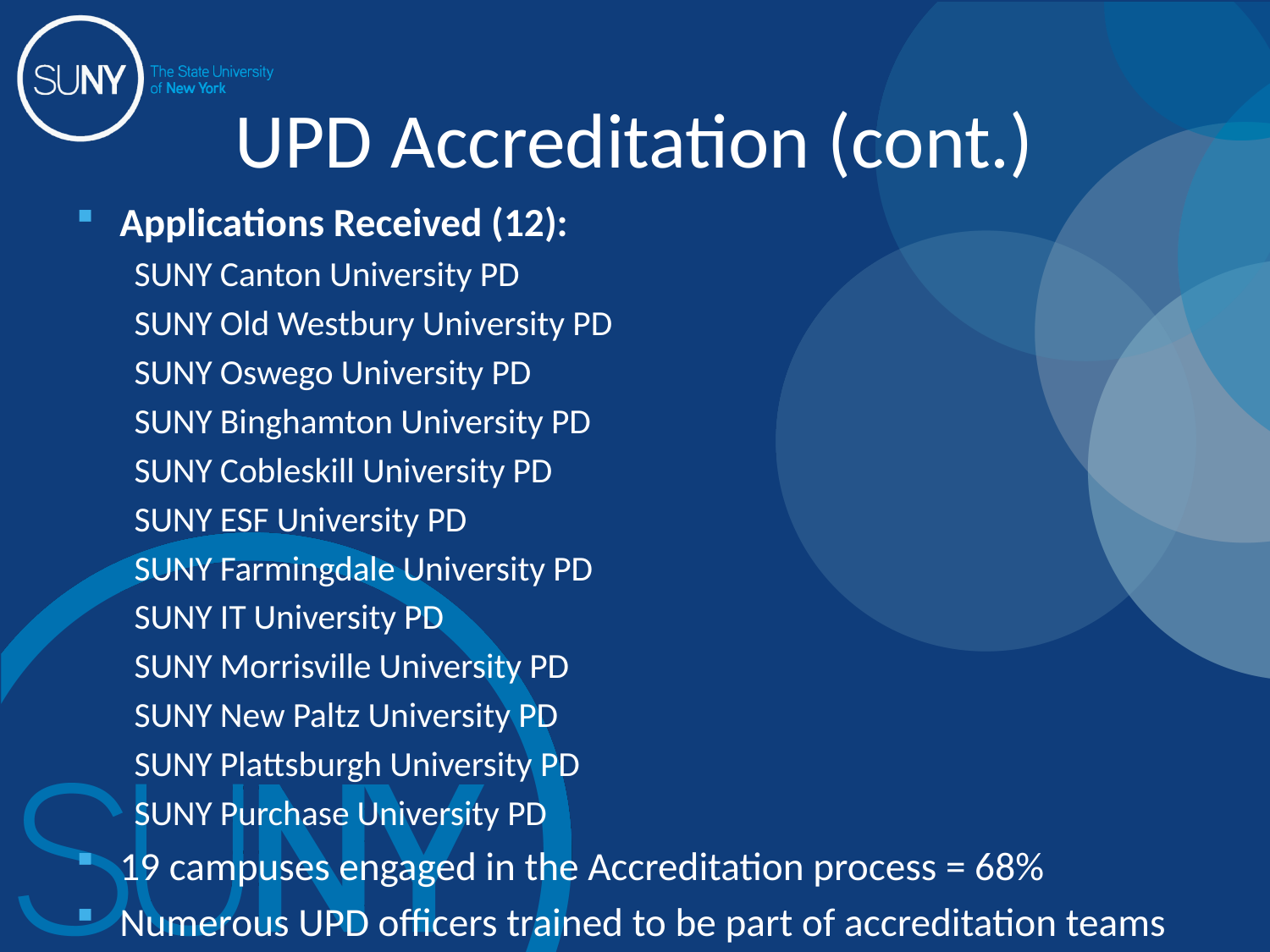

# UPD Accreditation (cont.)
Applications Received (12):
SUNY Canton University PD
SUNY Old Westbury University PD
SUNY Oswego University PD
SUNY Binghamton University PD
SUNY Cobleskill University PD
SUNY ESF University PD
SUNY Farmingdale University PD
SUNY IT University PD
SUNY Morrisville University PD
SUNY New Paltz University PD
SUNY Plattsburgh University PD
SUNY Purchase University PD
19 campuses engaged in the Accreditation process = 68%
Numerous UPD officers trained to be part of accreditation teams